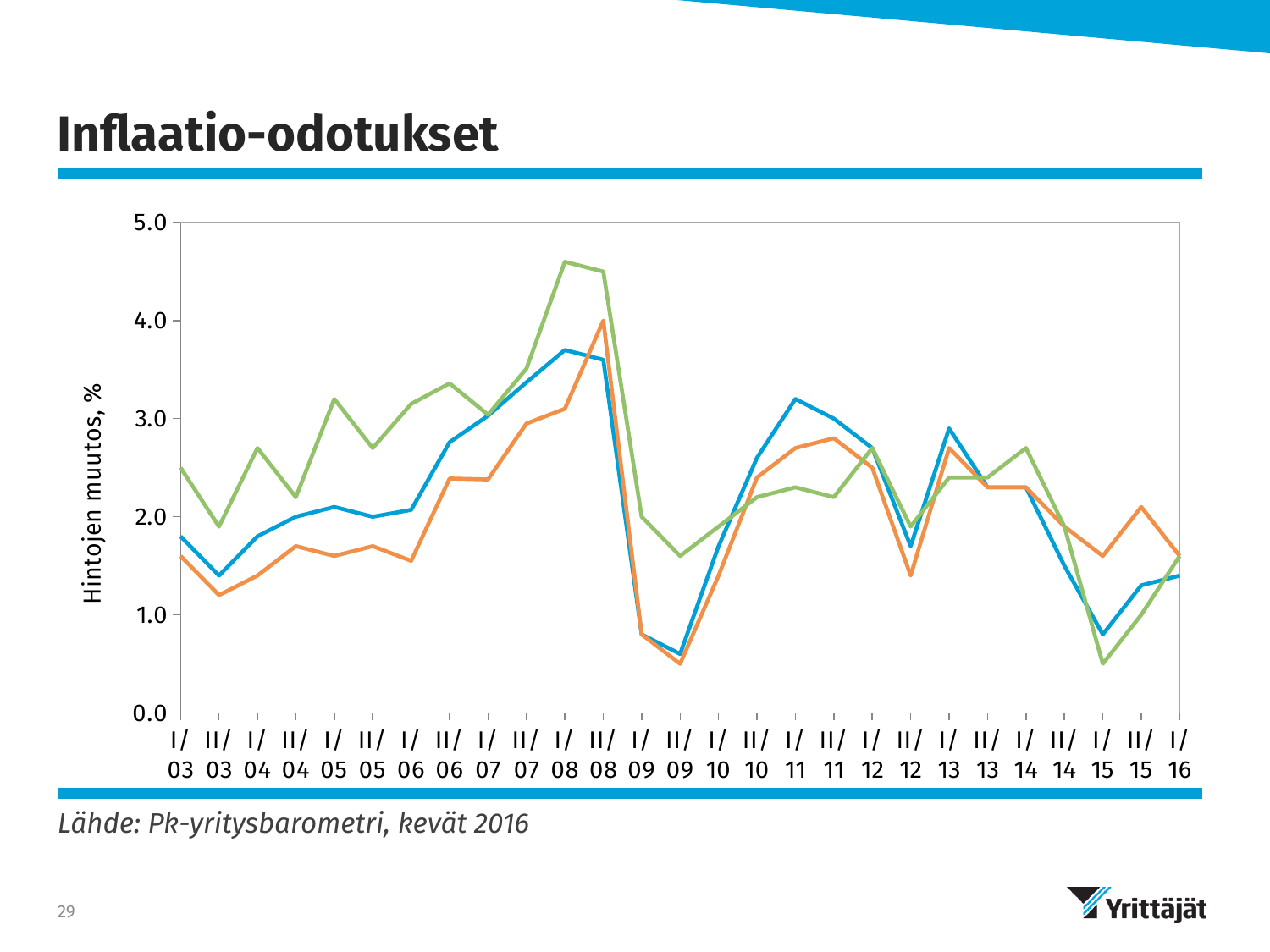

# Inflaatio-odotukset

### Chart

| Category | Lopputuotteet | Välituotteet | Palkat |
|---|---|---|---|
| I/03 | 1.8 | 1.6 | 2.5 |
| II/03 | 1.4 | 1.2 | 1.9 |
| I/04 | 1.8 | 1.4 | 2.7 |
| II/04 | 2.0 | 1.7 | 2.2 |
| I/05 | 2.1 | 1.6 | 3.2 |
| II/05 | 2.0 | 1.7 | 2.7 |
| I/06 | 2.07 | 1.55 | 3.15 |
| II/06 | 2.76 | 2.39 | 3.36 |
| I/07 | 3.03 | 2.38 | 3.04 |
| II/07 | 3.37 | 2.95 | 3.51 |
| I/08 | 3.7 | 3.1 | 4.6 |
| II/08 | 3.6 | 4.0 | 4.5 |
| I/09 | 0.8 | 0.8 | 2.0 |
| II/09 | 0.6 | 0.5 | 1.6 |
| I/10 | 1.7 | 1.4 | 1.9 |
| II/10 | 2.6 | 2.4 | 2.2 |
| I/11 | 3.2 | 2.7 | 2.3 |
| II/11 | 3.0 | 2.8 | 2.2 |
| I/12 | 2.7 | 2.5 | 2.7 |
| II/12 | 1.7 | 1.4 | 1.9 |
| I/13 | 2.9 | 2.7 | 2.4 |
| II/13 | 2.3 | 2.3 | 2.4 |
| I/14 | 2.3 | 2.3 | 2.7 |
| II/14 | 1.5 | 1.9 | 1.9 |
| I/15 | 0.8 | 1.6 | 0.5 |
| II/15 | 1.3 | 2.1 | 1.0 |
| I/16 | 1.4 | 1.6 | 1.6 |
Lähde: Pk-yritysbarometri, kevät 2016

29